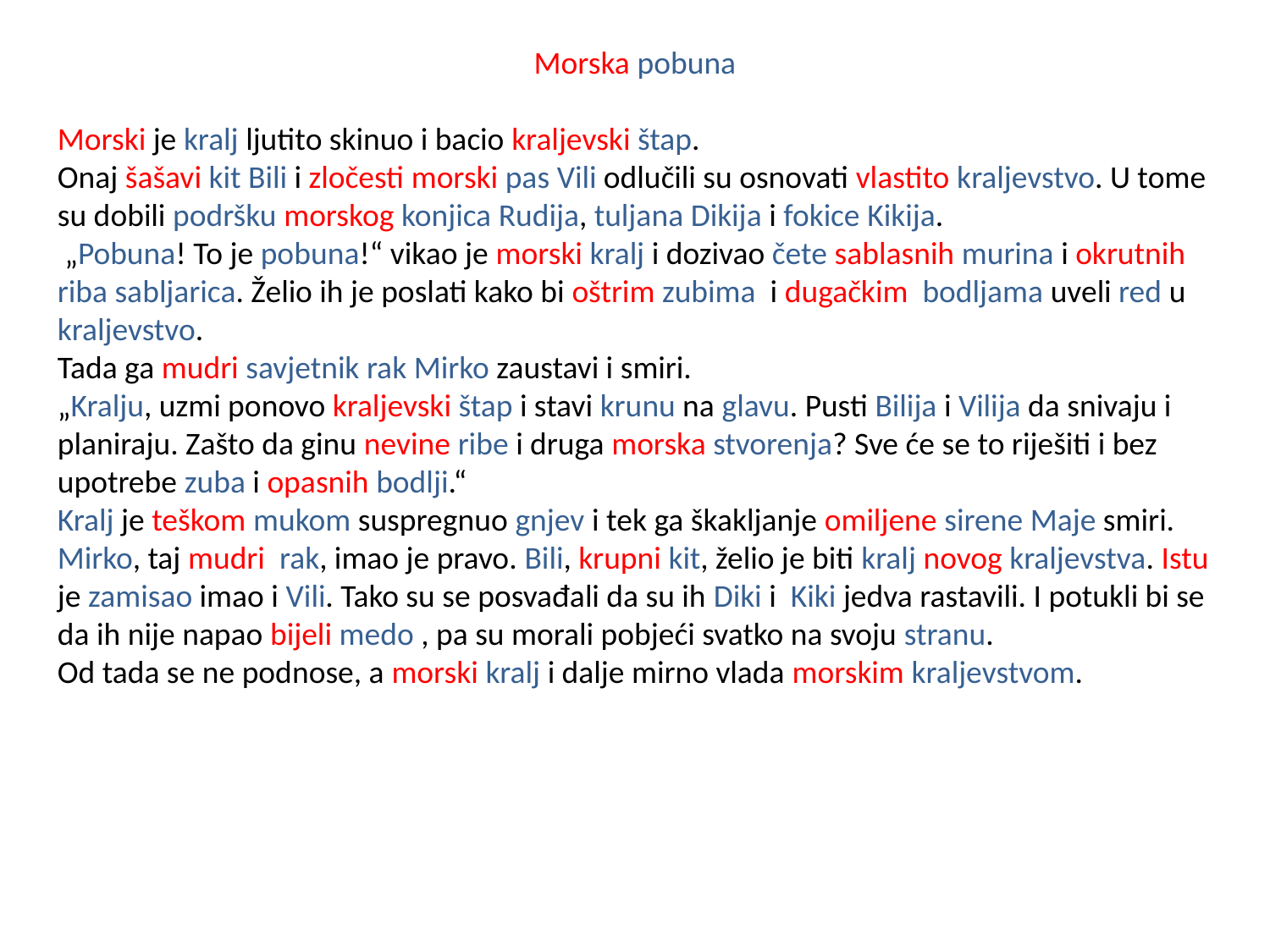

Morska pobuna

Morski je kralj ljutito skinuo i bacio kraljevski štap.
Onaj šašavi kit Bili i zločesti morski pas Vili odlučili su osnovati vlastito kraljevstvo. U tome su dobili podršku morskog konjica Rudija, tuljana Dikija i fokice Kikija.
 „Pobuna! To je pobuna!“ vikao je morski kralj i dozivao čete sablasnih murina i okrutnih riba sabljarica. Želio ih je poslati kako bi oštrim zubima  i dugačkim  bodljama uveli red u kraljevstvo.
Tada ga mudri savjetnik rak Mirko zaustavi i smiri.
„Kralju, uzmi ponovo kraljevski štap i stavi krunu na glavu. Pusti Bilija i Vilija da snivaju i planiraju. Zašto da ginu nevine ribe i druga morska stvorenja? Sve će se to riješiti i bez upotrebe zuba i opasnih bodlji.“
Kralj je teškom mukom suspregnuo gnjev i tek ga škakljanje omiljene sirene Maje smiri.
Mirko, taj mudri  rak, imao je pravo. Bili, krupni kit, želio je biti kralj novog kraljevstva. Istu je zamisao imao i Vili. Tako su se posvađali da su ih Diki i  Kiki jedva rastavili. I potukli bi se da ih nije napao bijeli medo , pa su morali pobjeći svatko na svoju stranu.
Od tada se ne podnose, a morski kralj i dalje mirno vlada morskim kraljevstvom.